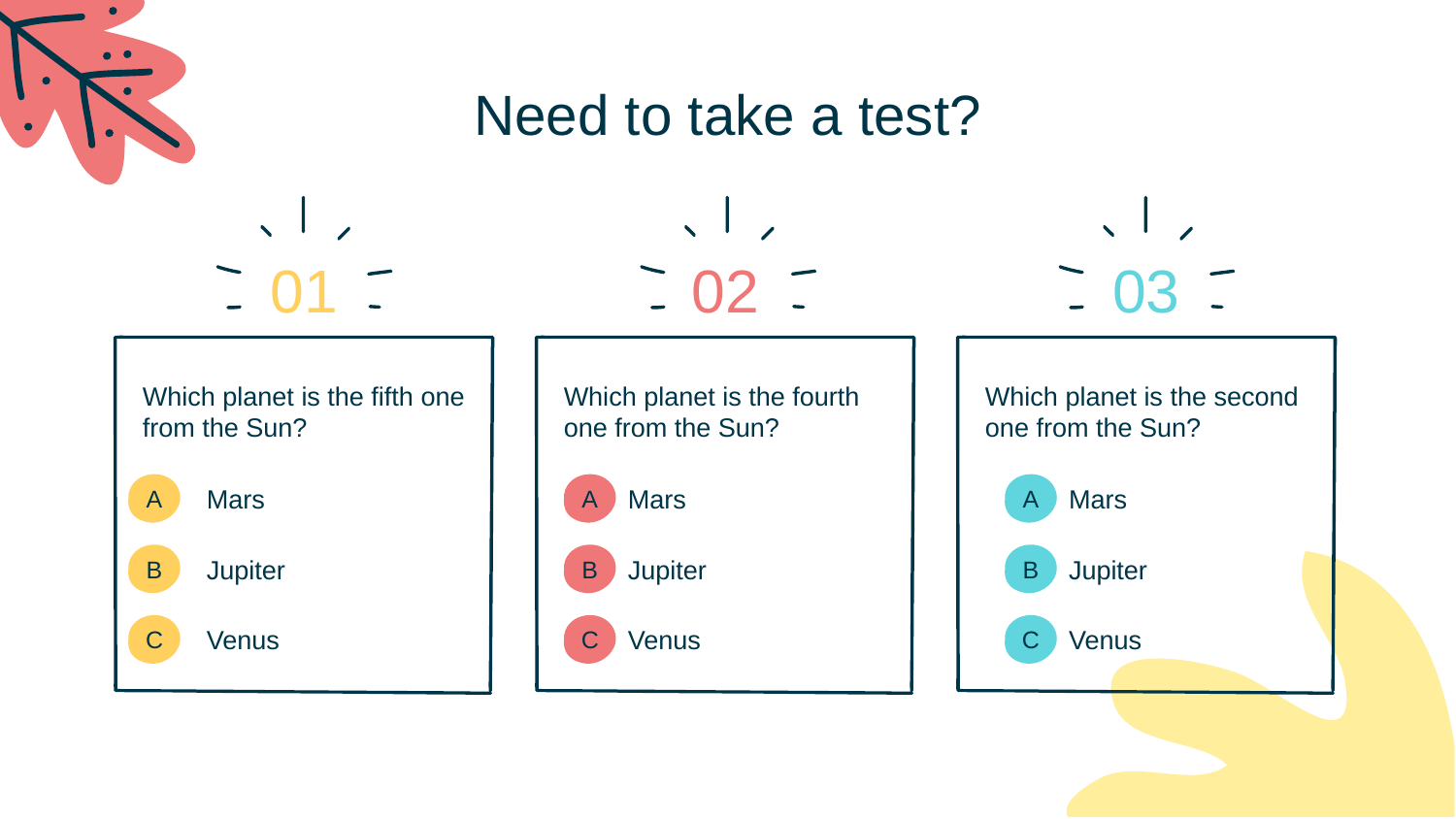

# Need to take a test?

01
02
03

Which planet is the fifth one from the Sun?
Which planet is the fourth one from the Sun?
Which planet is the second one from the Sun?
A
A
A

Mars
Mars
Mars

B
B
B
Jupiter
Jupiter
Jupiter

C
C
C
Venus
Venus
Venus